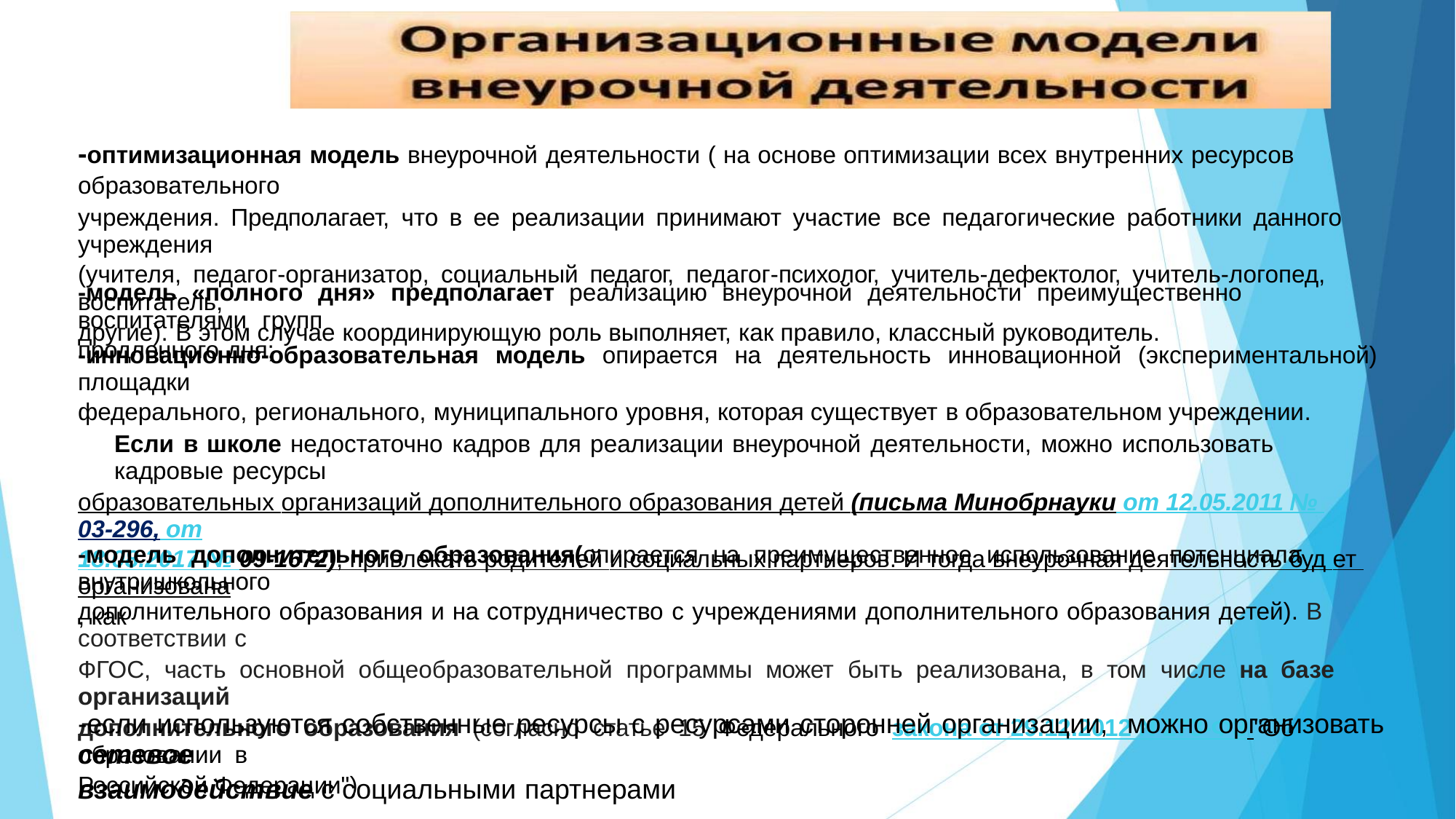

-оптимизационная модель внеурочной деятельности ( на основе оптимизации всех внутренних ресурсов образовательного
учреждения. Предполагает, что в ее реализации принимают участие все педагогические работники данного учреждения
(учителя, педагог-организатор, социальный педагог, педагог-психолог, учитель-дефектолог, учитель-логопед, воспитатель,
другие). В этом случае координирующую роль выполняет, как правило, классный руководитель.
-модель «полного дня» предполагает реализацию внеурочной деятельности преимущественно воспитателями групп
продленного дня;
-инновационно-образовательная модель опирается на деятельность инновационной (экспериментальной) площадки
федерального, регионального, муниципального уровня, которая существует в образовательном учреждении.
Если в школе недостаточно кадров для реализации внеурочной деятельности, можно использовать кадровые ресурсы
образовательных организаций дополнительного образования детей (письма Минобрнауки от 12.05.2011 № 03-296, от
18.08.2017 № 09-1672), привлекать родителей и социальных партнеров. И тогда внеурочная деятельность буд ет организована
, как
-модель дополнительного образования(опирается на преимущественное использование потенциала внутришкольного
дополнительного образования и на сотрудничество с учреждениями дополнительного образования детей). В соответствии с
ФГОС, часть основной общеобразовательной программы может быть реализована, в том числе на базе организаций
дополнительного образования (согласно статье 15 Федерального закона от 29.12.2012 N 273-ФЗ "Об образовании в
Российской Федерации")
-если используются собственные ресурсы с ресурсами сторонней организации, можно организовать сетевое
взаимодействие с социальными партнерами